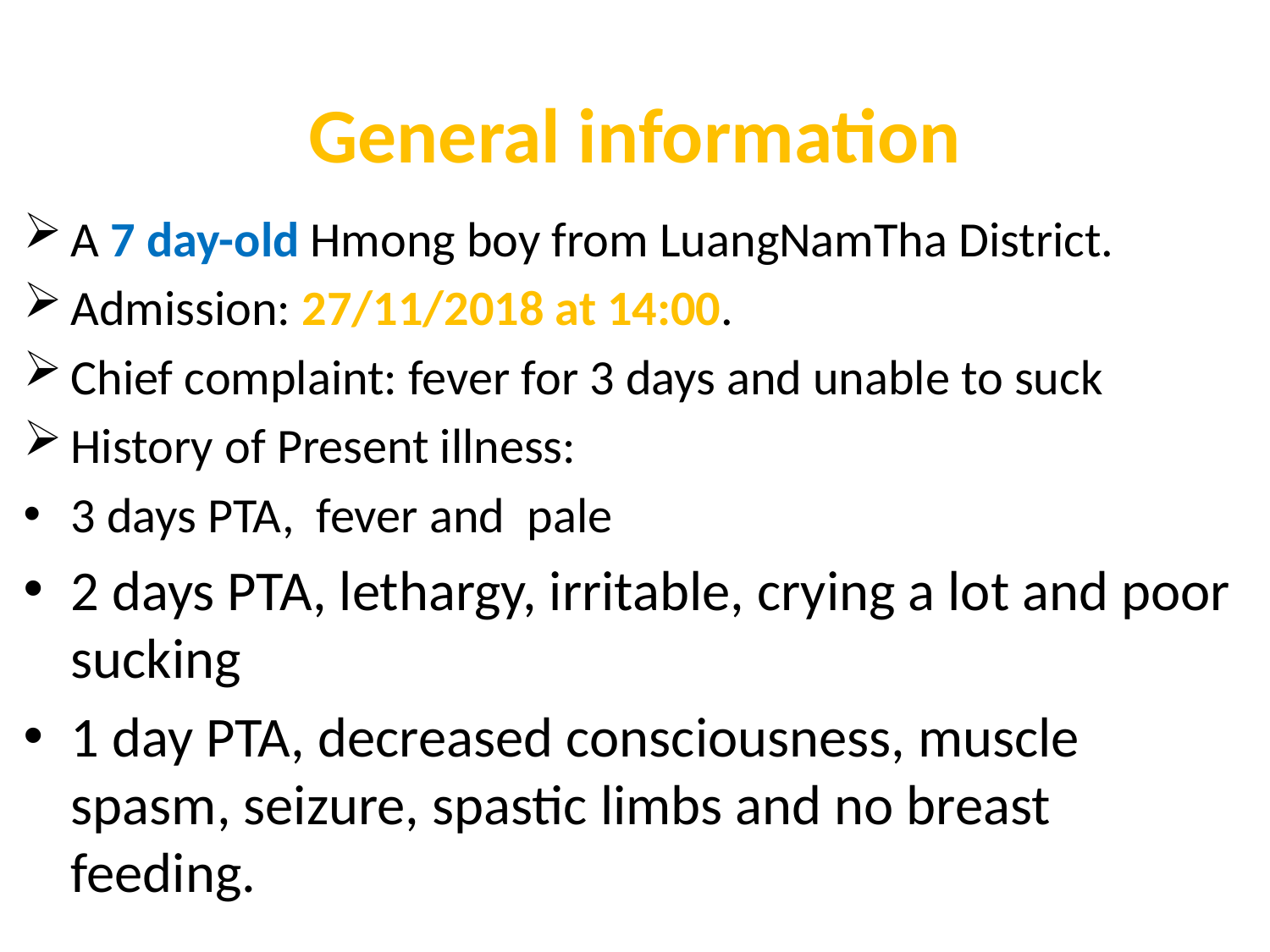

# General information
A 7 day-old Hmong boy from LuangNamTha District.
Admission: 27/11/2018 at 14:00.
Chief complaint: fever for 3 days and unable to suck
History of Present illness:
3 days PTA,  fever and  pale
2 days PTA, lethargy, irritable, crying a lot and poor sucking
1 day PTA, decreased consciousness, muscle spasm, seizure, spastic limbs and no breast feeding.